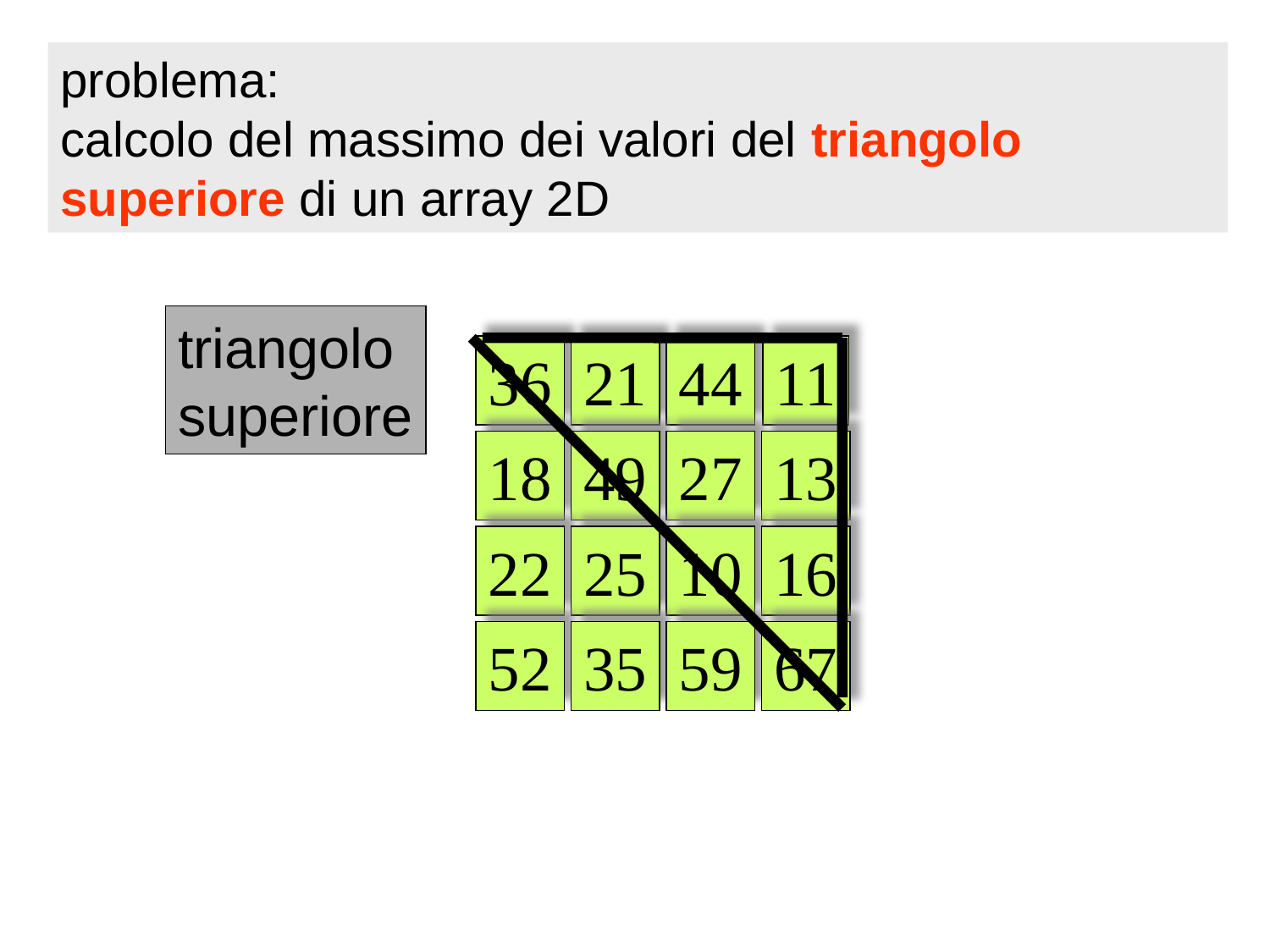

problema:
calcolo del massimo dei valori del triangolo superiore di un array 2D
triangolo
superiore

36
21
44
11
18
49
27
13
22
25
10
16
52
35
59
67